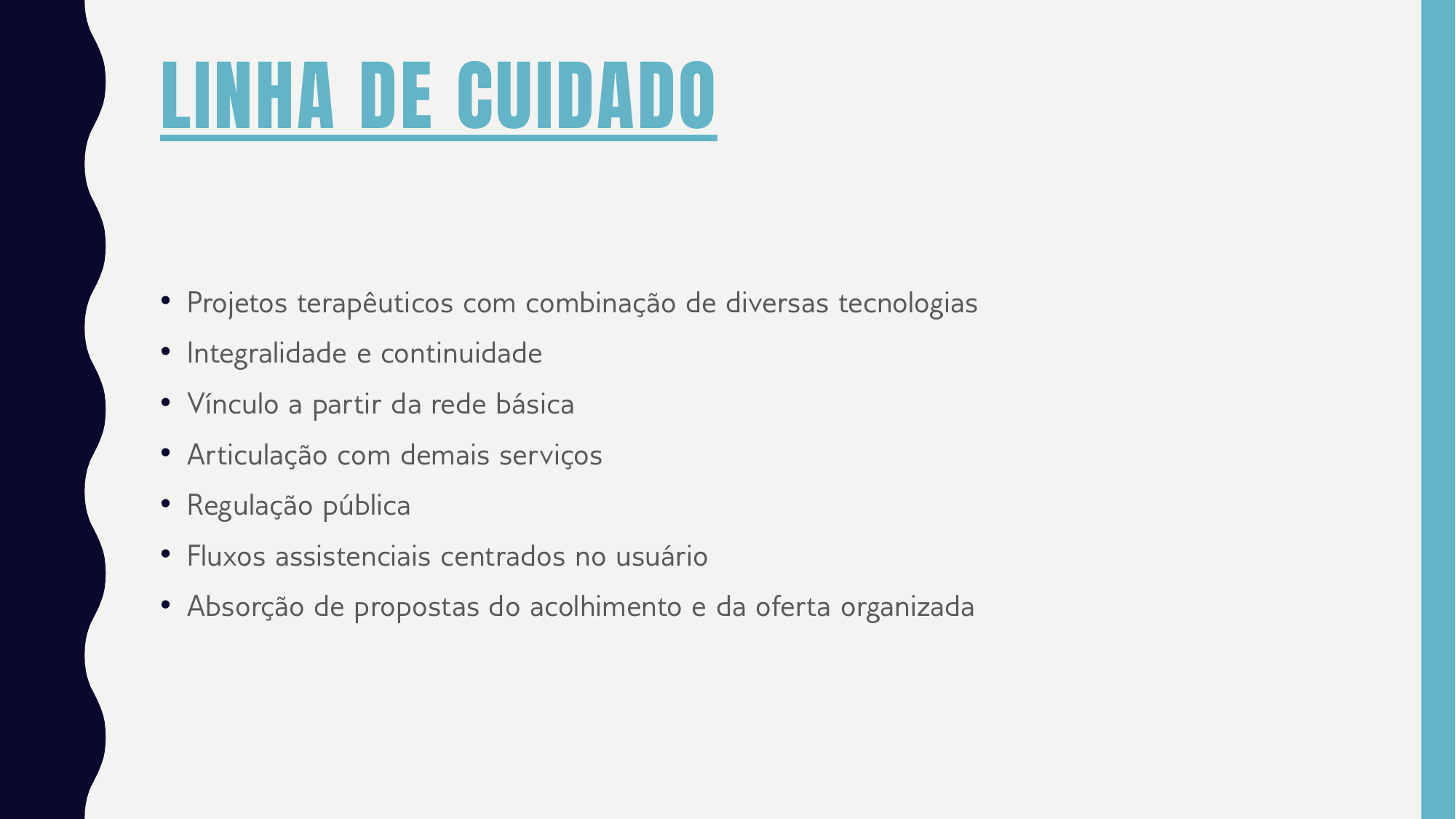

# Linha de cuidado
Projetos terapêuticos com combinação de diversas tecnologias
Integralidade e continuidade
Vínculo a partir da rede básica
Articulação com demais serviços
Regulação pública
Fluxos assistenciais centrados no usuário
Absorção de propostas do acolhimento e da oferta organizada